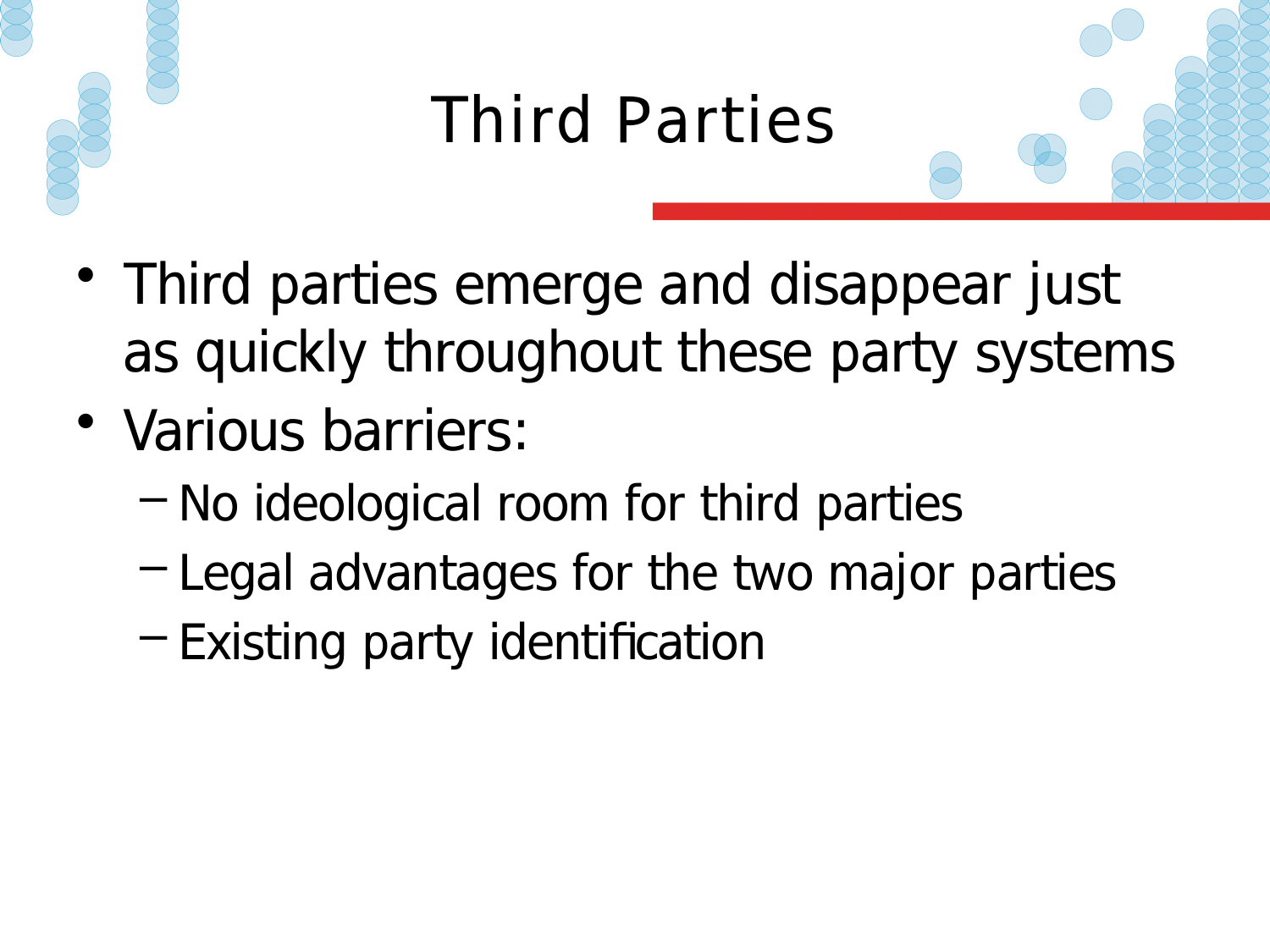

# Third Parties
Third parties emerge and disappear just as quickly throughout these party systems
Various barriers:
No ideological room for third parties
Legal advantages for the two major parties
Existing party identification